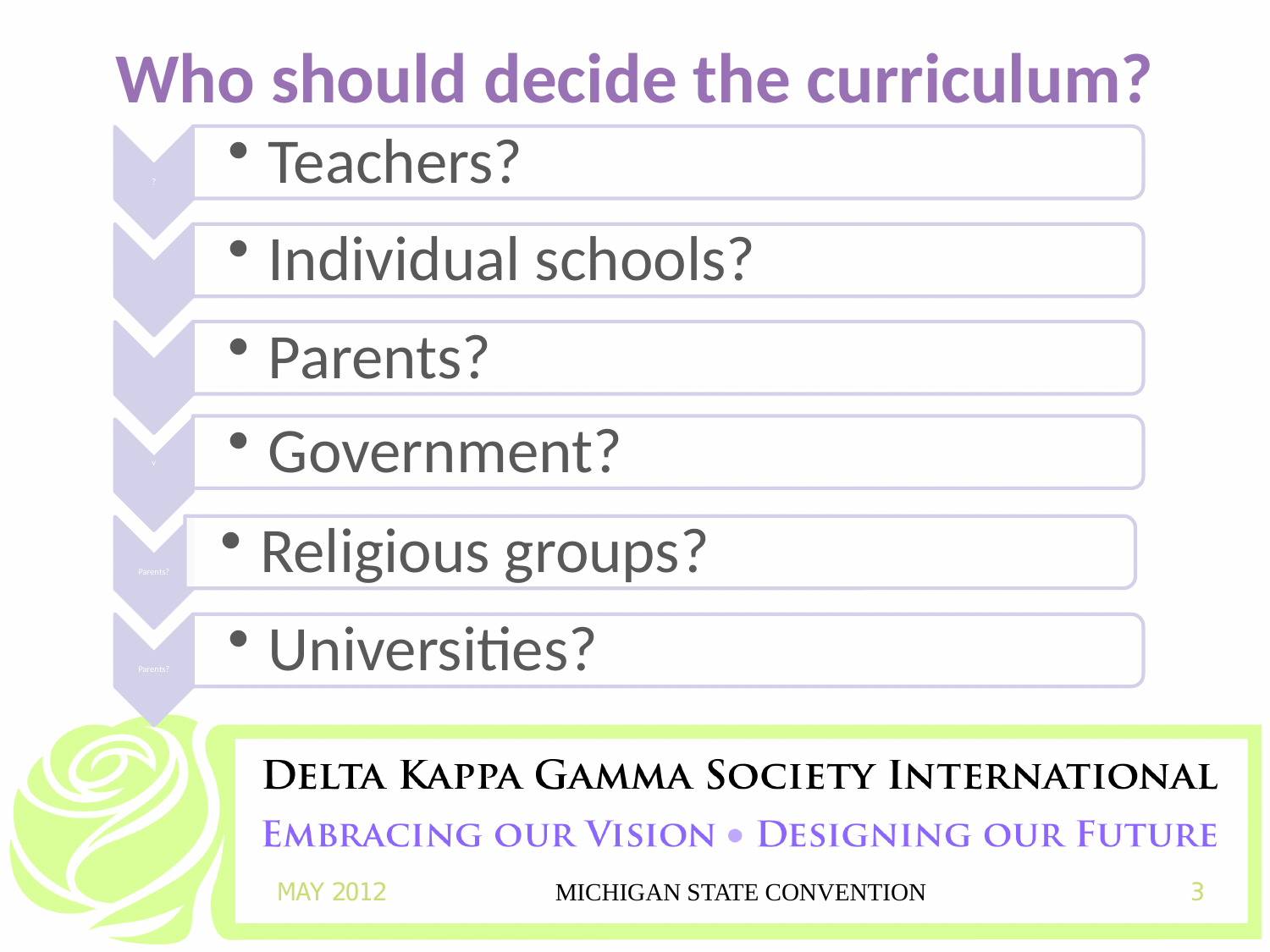

Who should decide the curriculum?
?
Teachers?

Individual schools?

Parents?

v

Government?
Parents?
Religious groups?
Parents?
Universities?
MAY 2012
MICHIGAN STATE CONVENTION
3